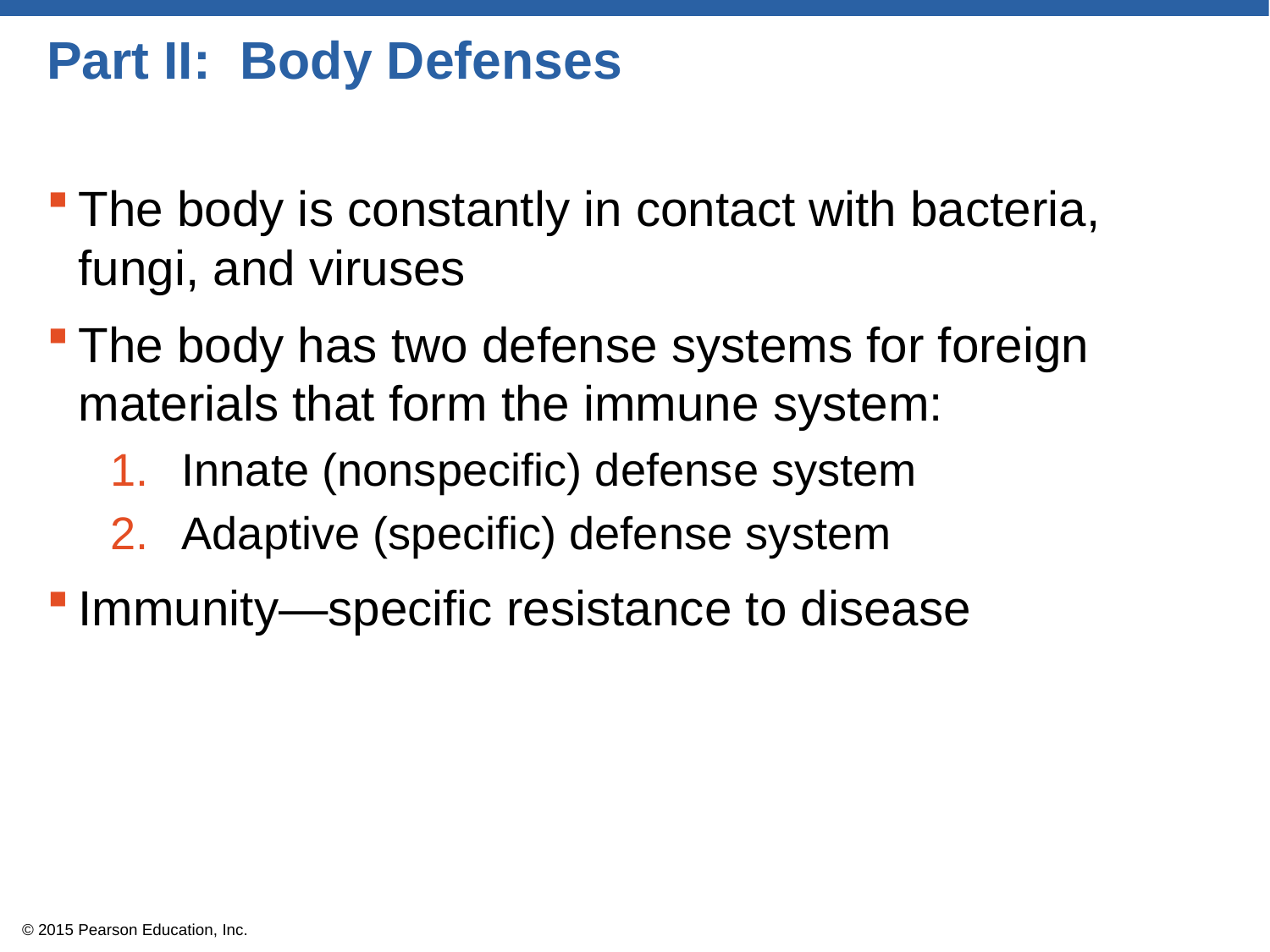

# Part II:  Body Defenses
The body is constantly in contact with bacteria, fungi, and viruses
The body has two defense systems for foreign materials that form the immune system:
Innate (nonspecific) defense system
Adaptive (specific) defense system
Immunity—specific resistance to disease
© 2015 Pearson Education, Inc.